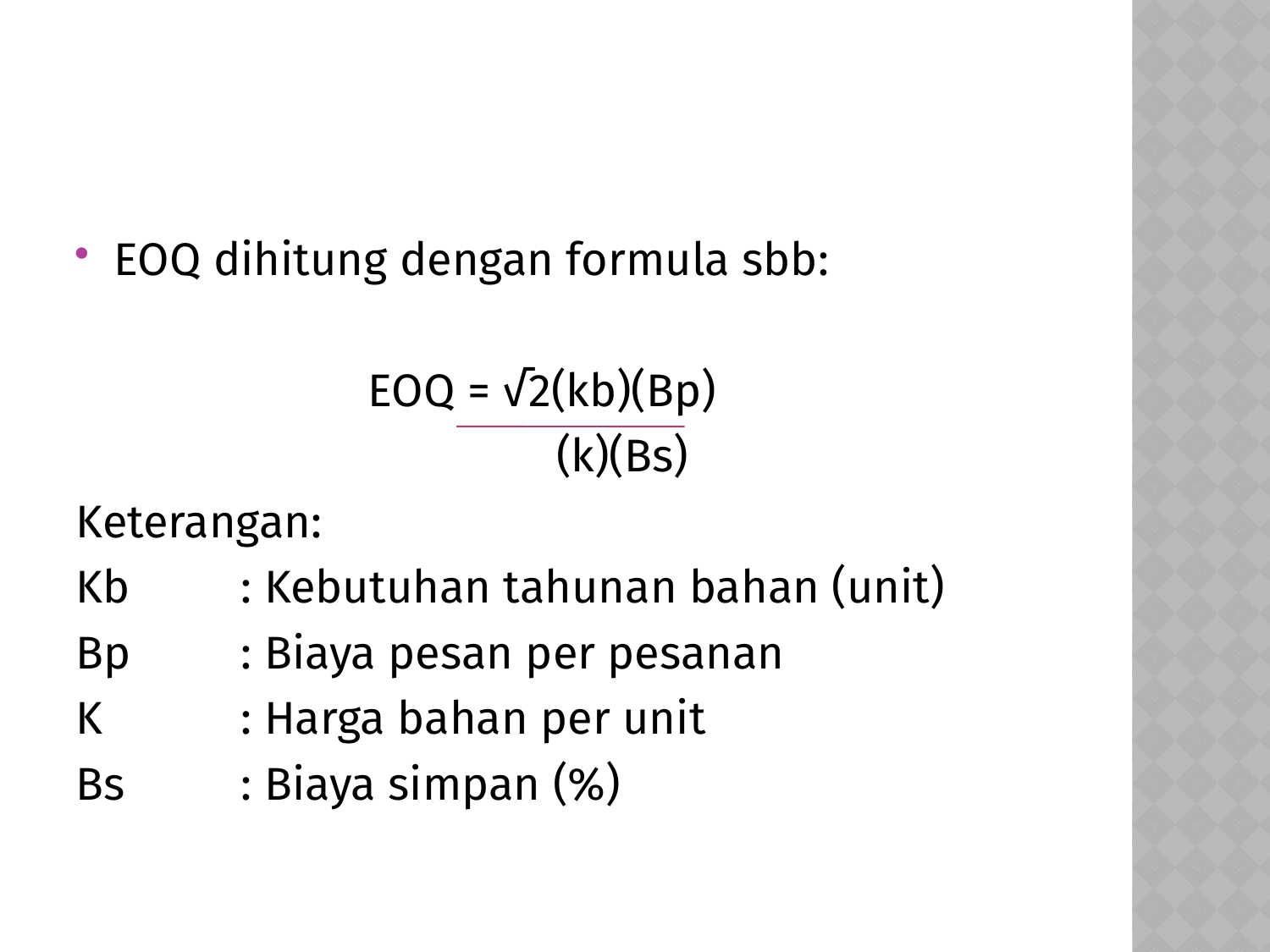

#
EOQ dihitung dengan formula sbb:

			EOQ = √2(kb)(Bp)
				     (k)(Bs)
Keterangan:
Kb	: Kebutuhan tahunan bahan (unit)
Bp	: Biaya pesan per pesanan
K		: Harga bahan per unit
Bs	: Biaya simpan (%)